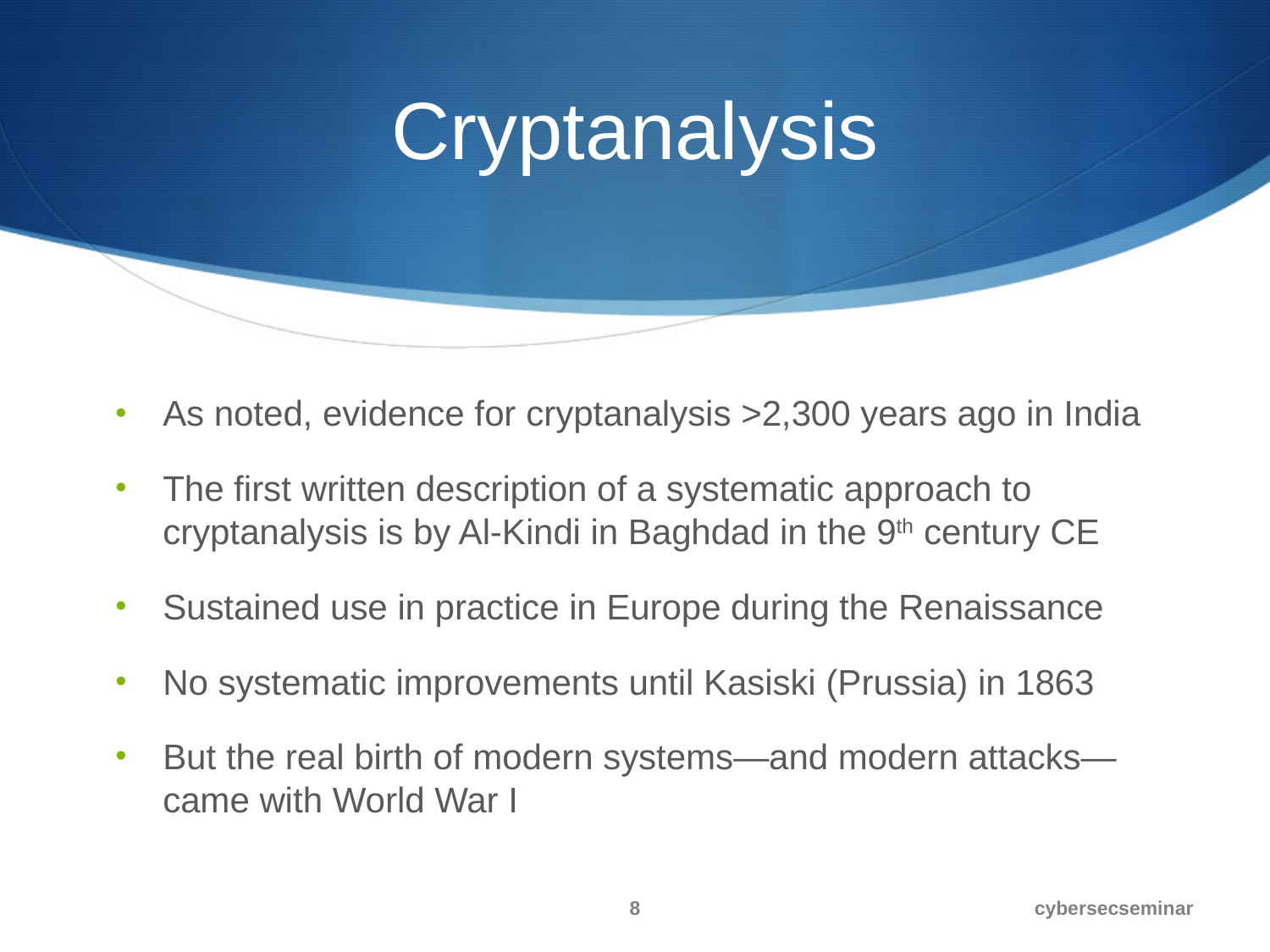

# Cryptanalysis
As noted, evidence for cryptanalysis >2,300 years ago in India
The first written description of a systematic approach to cryptanalysis is by Al-Kindi in Baghdad in the 9th century CE
Sustained use in practice in Europe during the Renaissance
No systematic improvements until Kasiski (Prussia) in 1863
But the real birth of modern systems—and modern attacks—came with World War I
8
cybersecseminar